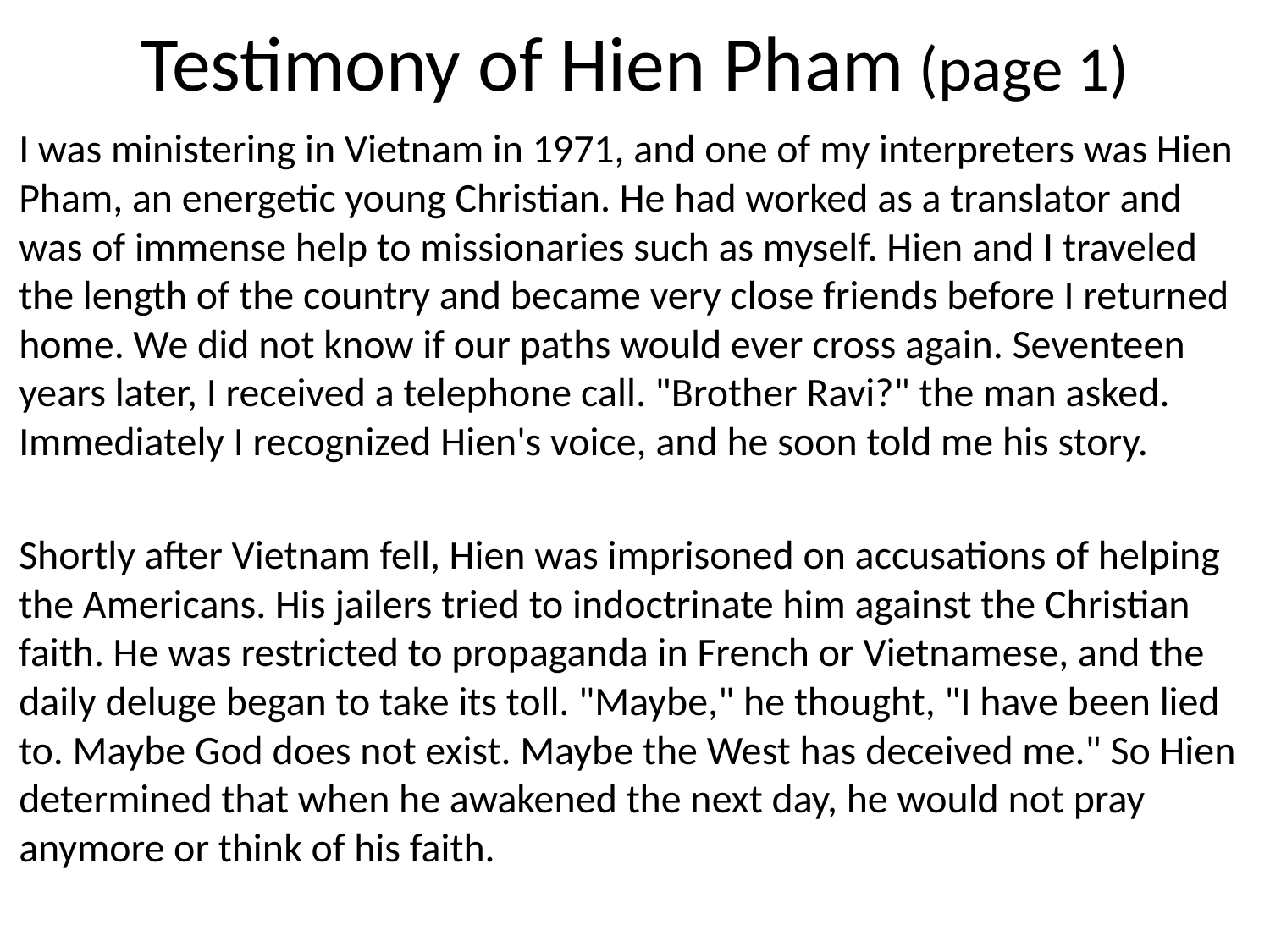

# Testimony of Hien Pham (page 1)
I was ministering in Vietnam in 1971, and one of my interpreters was Hien Pham, an energetic young Christian. He had worked as a translator and was of immense help to missionaries such as myself. Hien and I traveled the length of the country and became very close friends before I returned home. We did not know if our paths would ever cross again. Seventeen years later, I received a telephone call. "Brother Ravi?" the man asked. Immediately I recognized Hien's voice, and he soon told me his story.

Shortly after Vietnam fell, Hien was imprisoned on accusations of helping the Americans. His jailers tried to indoctrinate him against the Christian faith. He was restricted to propaganda in French or Vietnamese, and the daily deluge began to take its toll. "Maybe," he thought, "I have been lied to. Maybe God does not exist. Maybe the West has deceived me." So Hien determined that when he awakened the next day, he would not pray anymore or think of his faith.